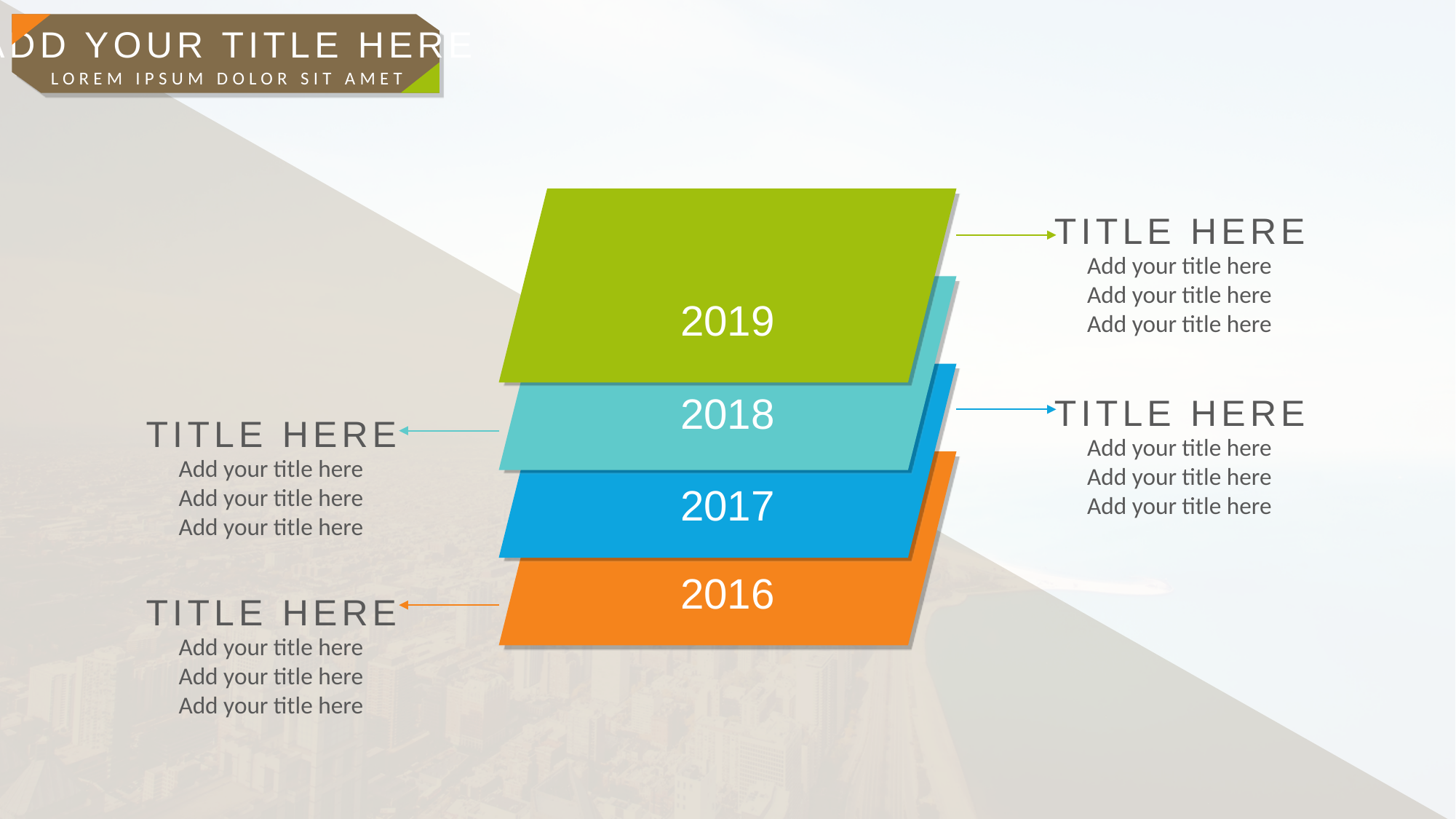

ADD YOUR TITLE HERE
LOREM IPSUM DOLOR SIT AMET

2019
TITLE HERE
Add your title here
Add your title here
Add your title here

2018

2017
TITLE HERE
Add your title here
Add your title here
Add your title here

TITLE HERE
Add your title here
Add your title here
Add your title here

2016
TITLE HERE
Add your title here
Add your title here
Add your title here